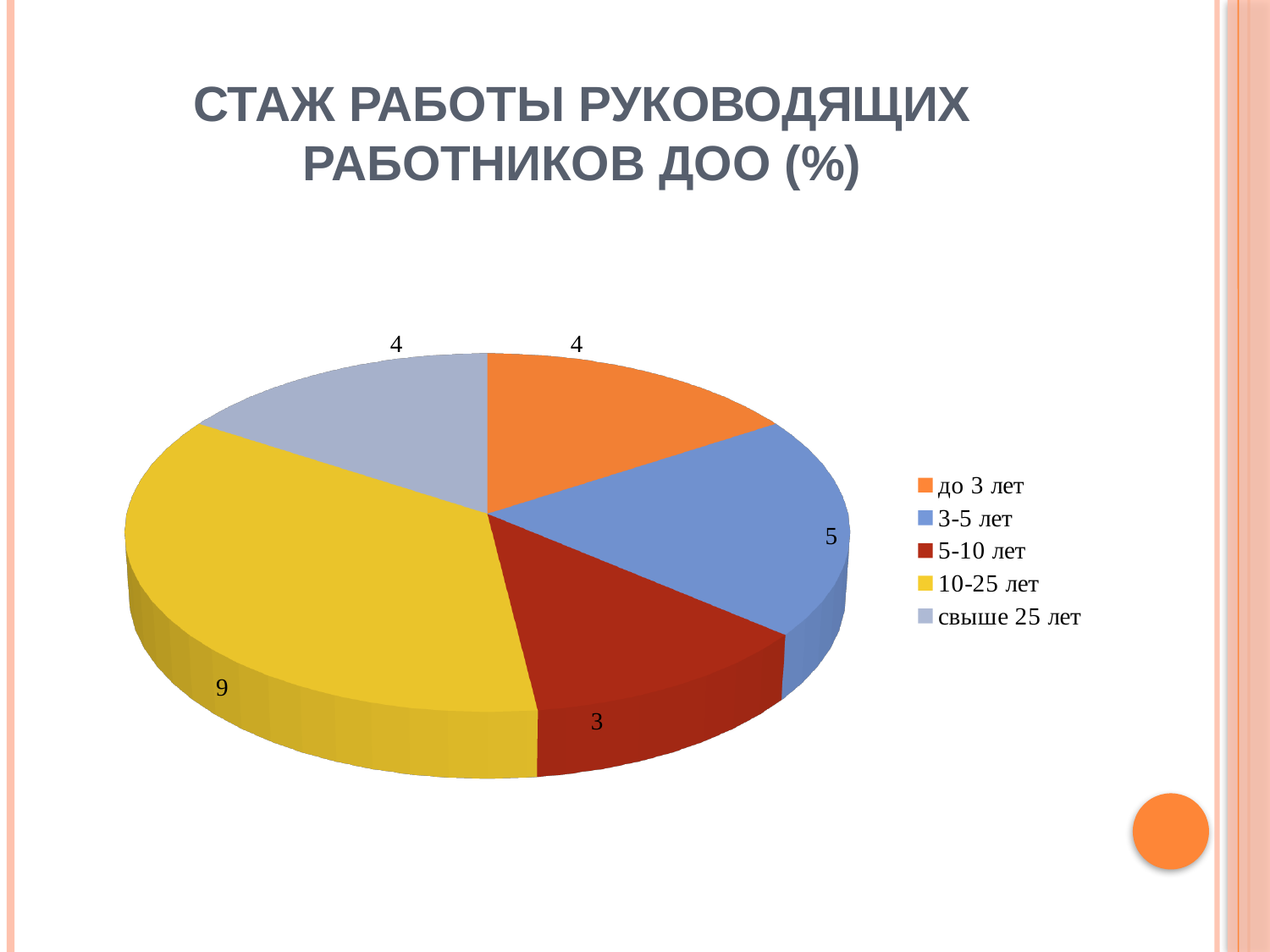

# Стаж работы руководящих работников ДОО (%)

[unsupported chart]